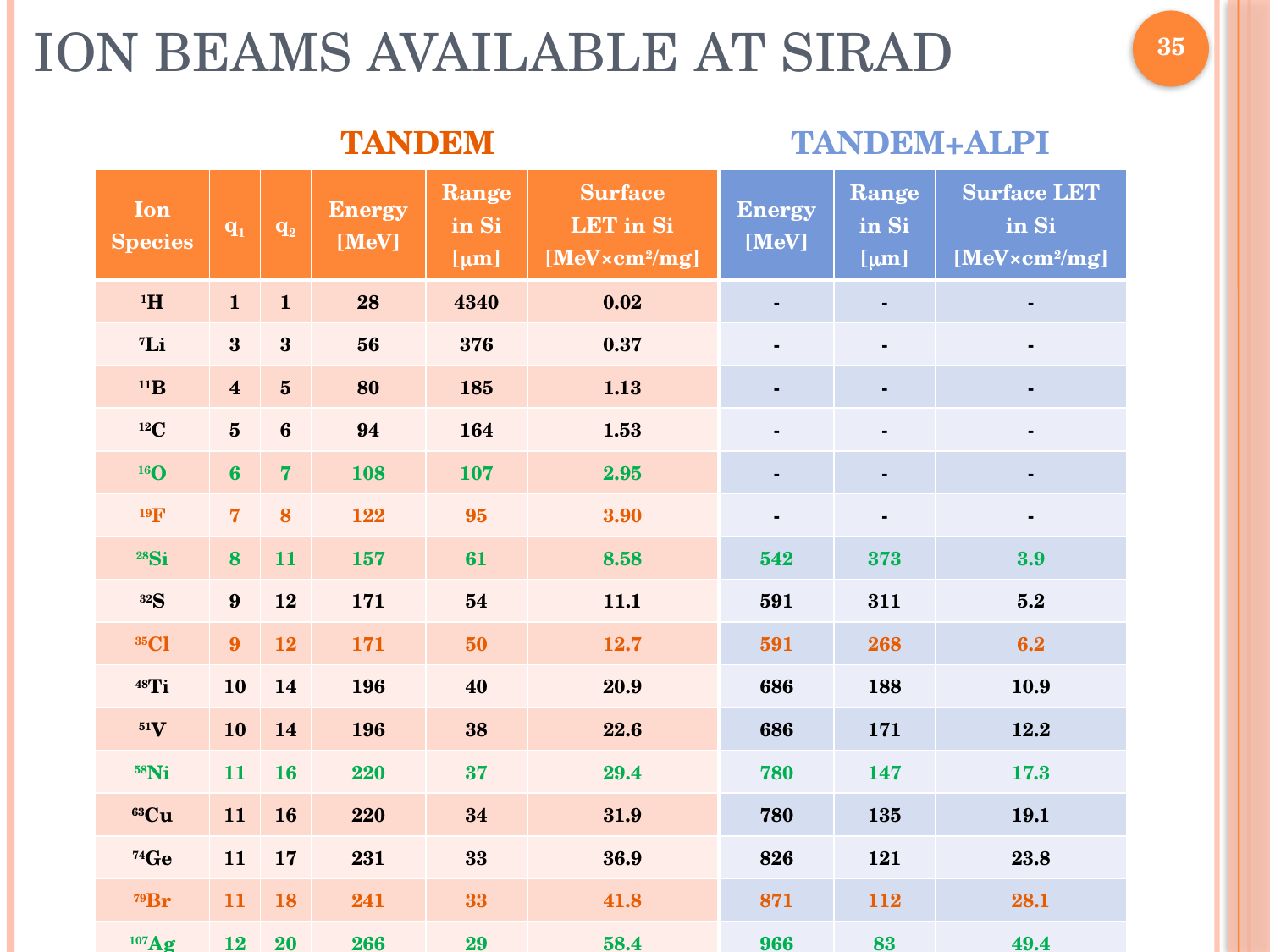

# Ion beams available at SIRAD
35
Tandem
Tandem+Alpi
| Ion Species | q1 | q2 | Energy [MeV] | Range in Si [μm] | Surface LET in Si [MeV×cm2/mg] |
| --- | --- | --- | --- | --- | --- |
| 1H | 1 | 1 | 28 | 4340 | 0.02 |
| 7Li | 3 | 3 | 56 | 376 | 0.37 |
| 11B | 4 | 5 | 80 | 185 | 1.13 |
| 12C | 5 | 6 | 94 | 164 | 1.53 |
| 16O | 6 | 7 | 108 | 107 | 2.95 |
| 19F | 7 | 8 | 122 | 95 | 3.90 |
| 28Si | 8 | 11 | 157 | 61 | 8.58 |
| 32S | 9 | 12 | 171 | 54 | 11.1 |
| 35Cl | 9 | 12 | 171 | 50 | 12.7 |
| 48Ti | 10 | 14 | 196 | 40 | 20.9 |
| 51V | 10 | 14 | 196 | 38 | 22.6 |
| 58Ni | 11 | 16 | 220 | 37 | 29.4 |
| 63Cu | 11 | 16 | 220 | 34 | 31.9 |
| 74Ge | 11 | 17 | 231 | 33 | 36.9 |
| 79Br | 11 | 18 | 241 | 33 | 41.8 |
| 107Ag | 12 | 20 | 266 | 29 | 58.4 |
| 127I | 12 | 21 | 276 | 30 | 65.4 |
| 197Au | 13 | 26 | 275 | 26 | 79.1 |
| Energy [MeV] | Range in Si [μm] | Surface LET in Si [MeV×cm2/mg] |
| --- | --- | --- |
| - | - | - |
| - | - | - |
| - | - | - |
| - | - | - |
| - | - | - |
| - | - | - |
| 542 | 373 | 3.9 |
| 591 | 311 | 5.2 |
| 591 | 268 | 6.2 |
| 686 | 188 | 10.9 |
| 686 | 171 | 12.2 |
| 780 | 147 | 17.3 |
| 780 | 135 | 19.1 |
| 826 | 121 | 23.8 |
| 871 | 112 | 28.1 |
| 966 | 83 | 49.4 |
| 1011 | 77 | 61.8 |
| 1185 | 69 | 92.4 |